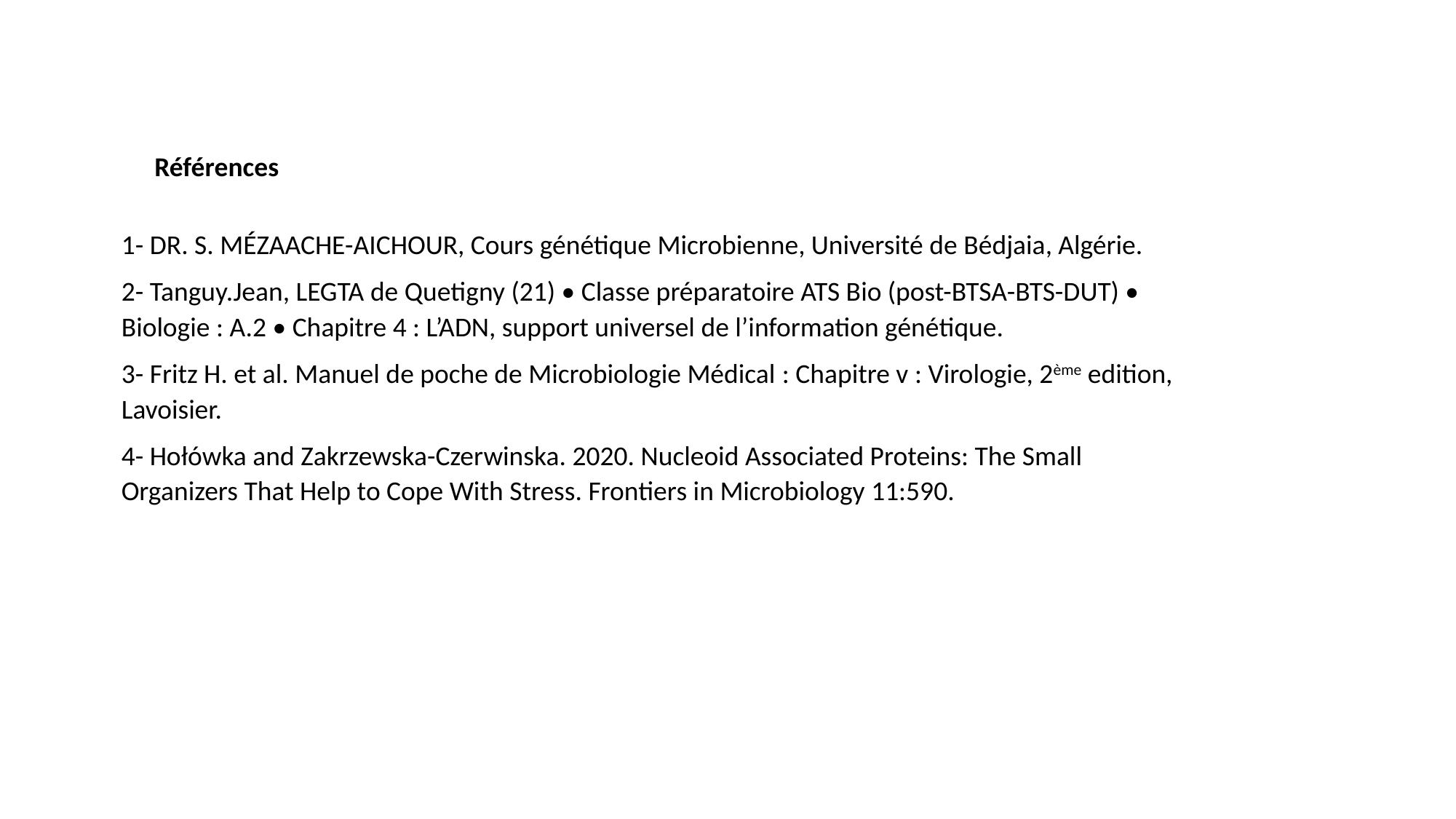

Références
1- DR. S. MÉZAACHE-AICHOUR, Cours génétique Microbienne, Université de Bédjaia, Algérie.
2- Tanguy.Jean, LEGTA de Quetigny (21) • Classe préparatoire ATS Bio (post-BTSA-BTS-DUT) • Biologie : A.2 • Chapitre 4 : L’ADN, support universel de l’information génétique.
3- Fritz H. et al. Manuel de poche de Microbiologie Médical : Chapitre v : Virologie, 2ème edition, Lavoisier.
4- Hołówka and Zakrzewska-Czerwinska. 2020. Nucleoid Associated Proteins: The Small Organizers That Help to Cope With Stress. Frontiers in Microbiology 11:590.